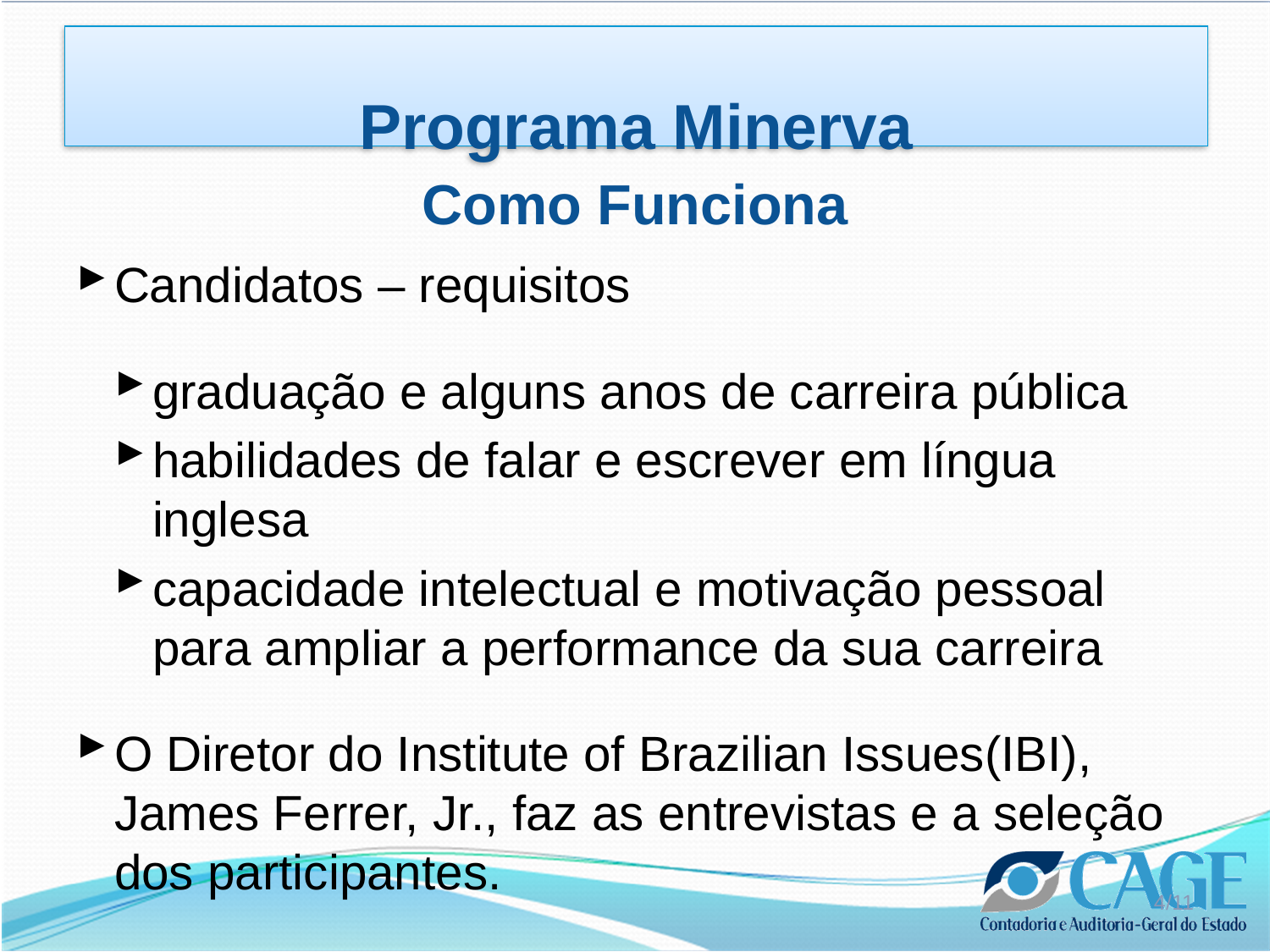

Programa Minerva
# Como Funciona
Candidatos – requisitos

graduação e alguns anos de carreira pública
habilidades de falar e escrever em língua inglesa
capacidade intelectual e motivação pessoal para ampliar a performance da sua carreira

O Diretor do Institute of Brazilian Issues(IBI), James Ferrer, Jr., faz as entrevistas e a seleção dos participantes.

4/11